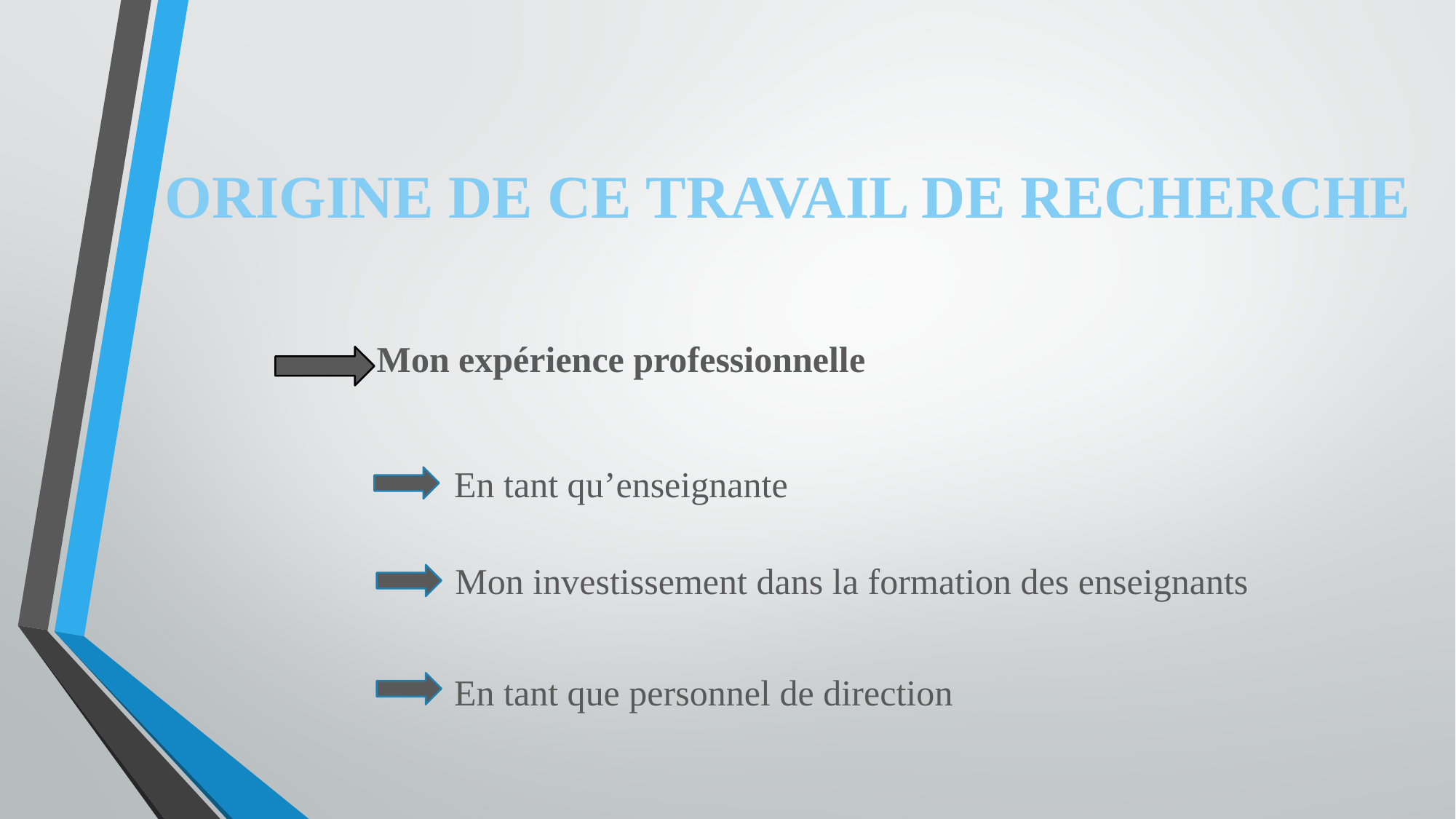

ORIGINE DE CE TRAVAIL DE RECHERCHE
Mon expérience professionnelle

En tant qu’enseignante

Mon investissement dans la formation des enseignants

En tant que personnel de direction